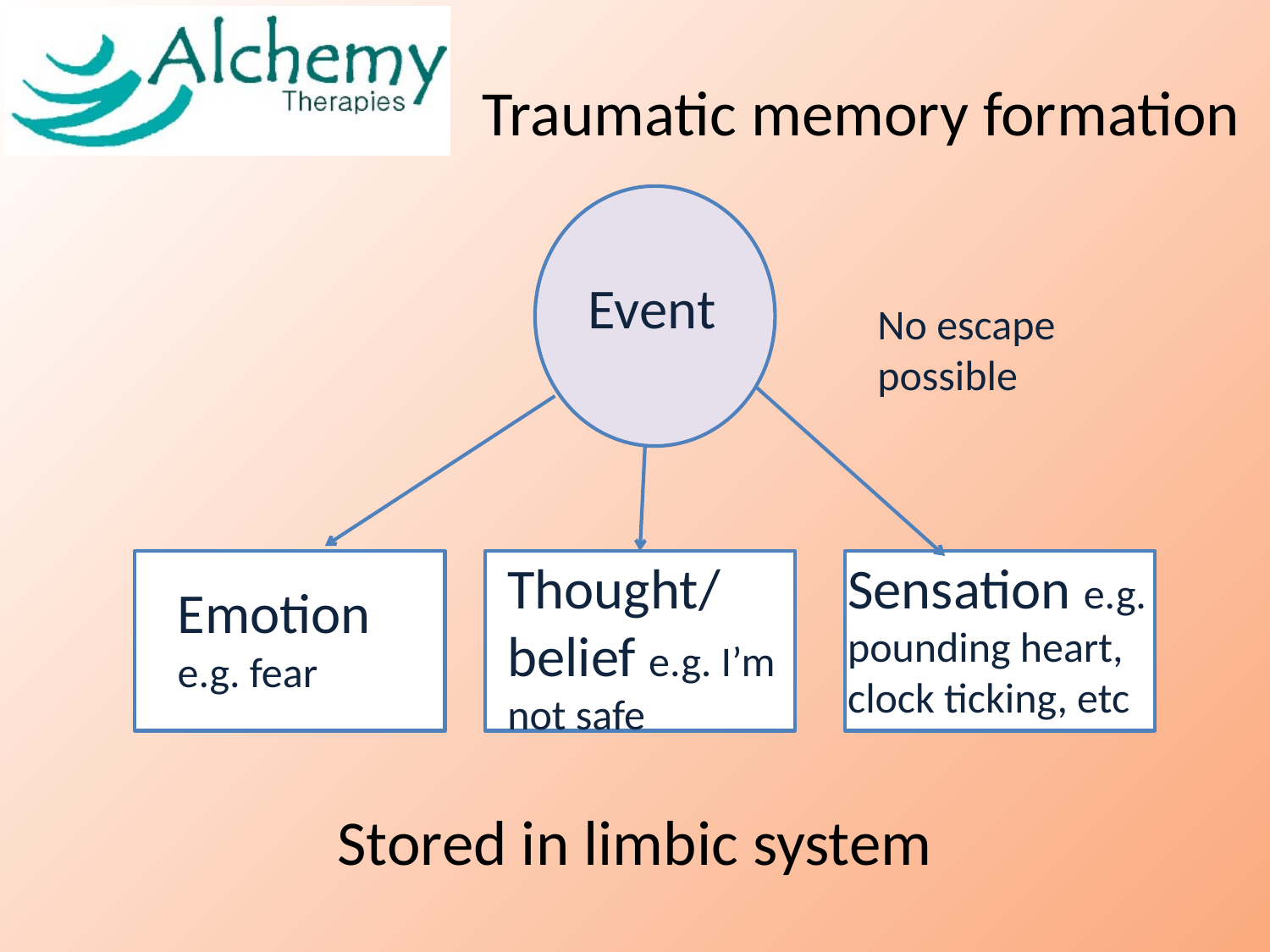

Traumatic memory formation

Event
No escape possible
Thought/ belief e.g. I’m not safe
Sensation e.g. pounding heart, clock ticking, etc

Emotion e.g. fear
Stored in limbic system